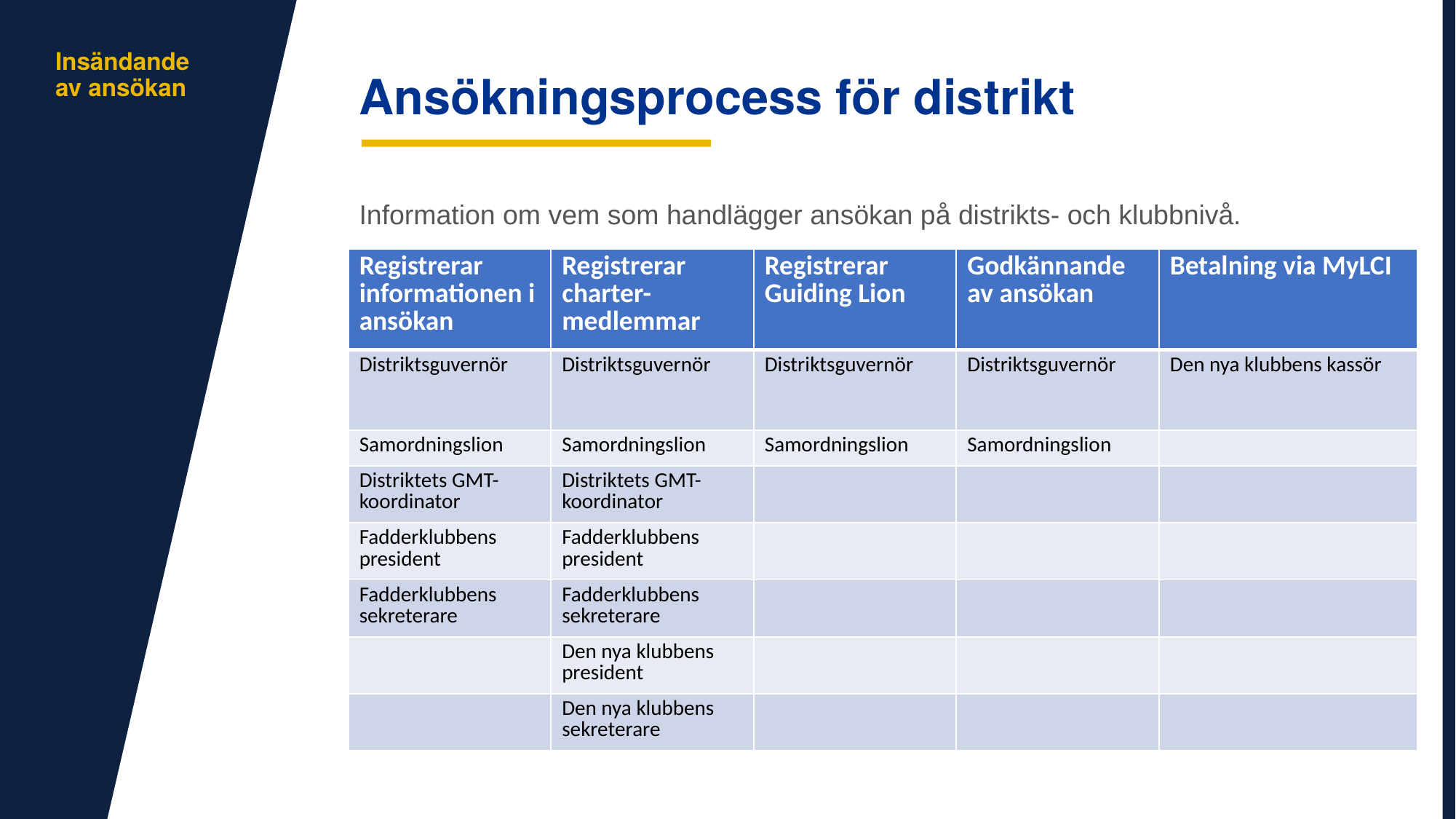

aa

Insändande
av ansökan
Ansökningsprocess för distrikt

Information om vem som handlägger ansökan på distrikts- och klubbnivå.
| Registrerar informationen i ansökan | Registrerar charter-medlemmar | Registrerar Guiding Lion | Godkännande av ansökan | Betalning via MyLCI |
| --- | --- | --- | --- | --- |
| Distriktsguvernör | Distriktsguvernör | Distriktsguvernör | Distriktsguvernör | Den nya klubbens kassör |
| Samordningslion | Samordningslion | Samordningslion | Samordningslion |  |
| Distriktets GMT- koordinator | Distriktets GMT- koordinator |  |  |  |
| Fadderklubbens president | Fadderklubbens president |  |  |  |
| Fadderklubbens sekreterare | Fadderklubbens sekreterare |  |  |  |
|  | Den nya klubbens president |  |  |  |
|  | Den nya klubbens sekreterare |  |  |  |
5